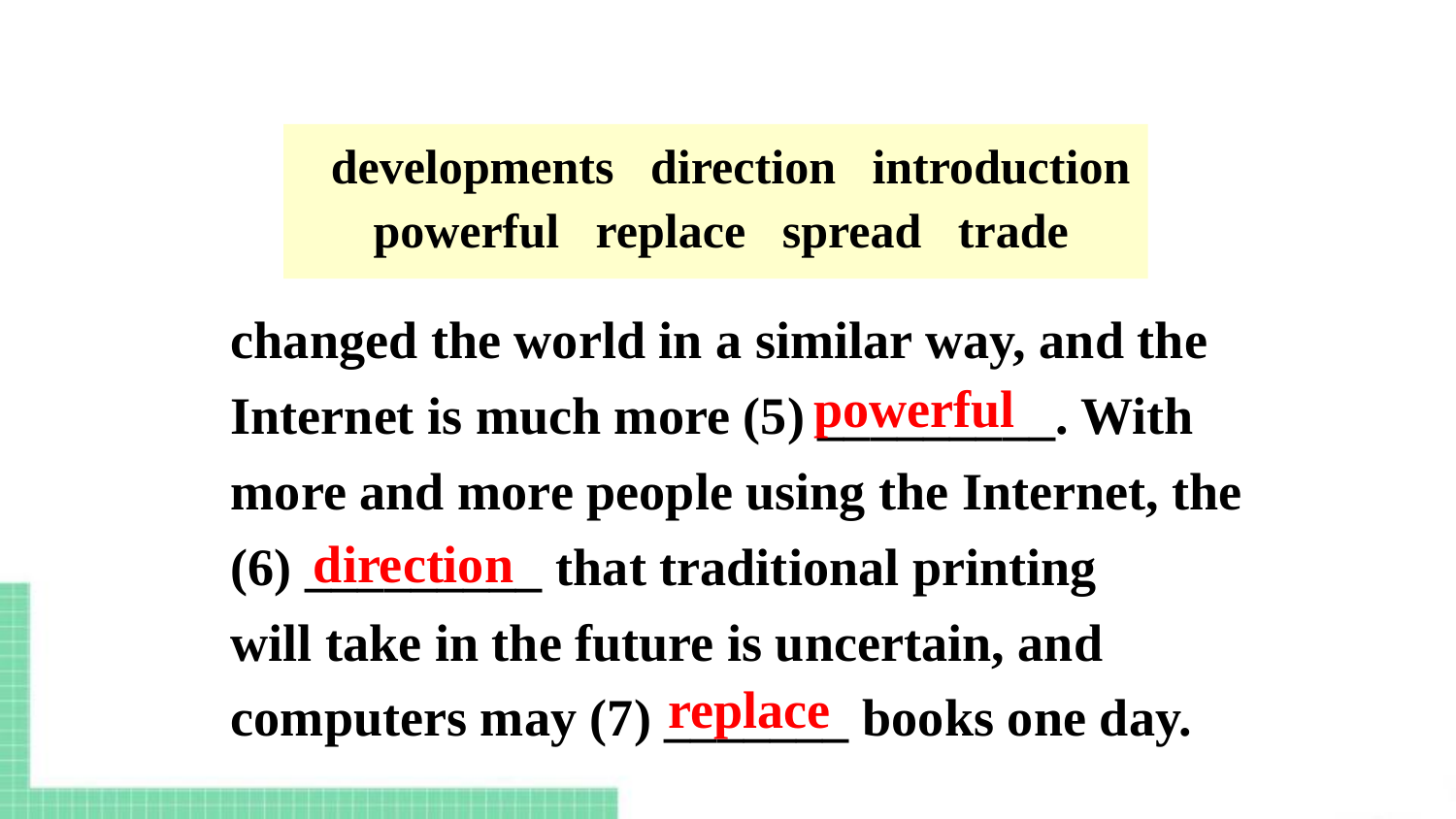

developments   direction   introduction   powerful   replace   spread   trade
changed the world in a similar way, and the
Internet is much more (5) _________. With
more and more people using the Internet, the
(6) _________ that traditional printing
will take in the future is uncertain, and
computers may (7) _______ books one day.
powerful
direction
replace